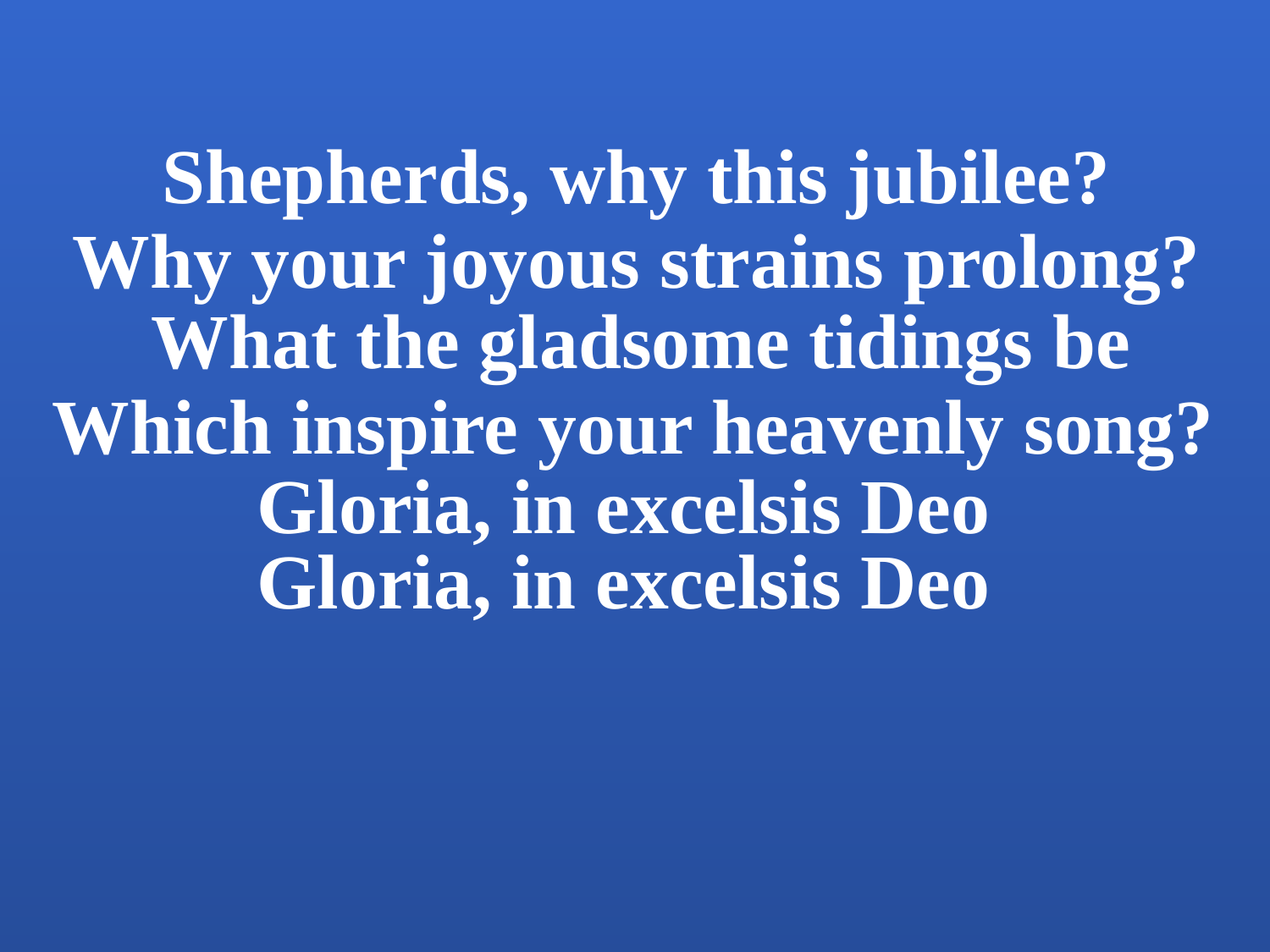

Shepherds, why this jubilee?
Why your joyous strains prolong?
What the gladsome tidings be
Which inspire your heavenly song?
Gloria, in excelsis Deo
Gloria, in excelsis Deo